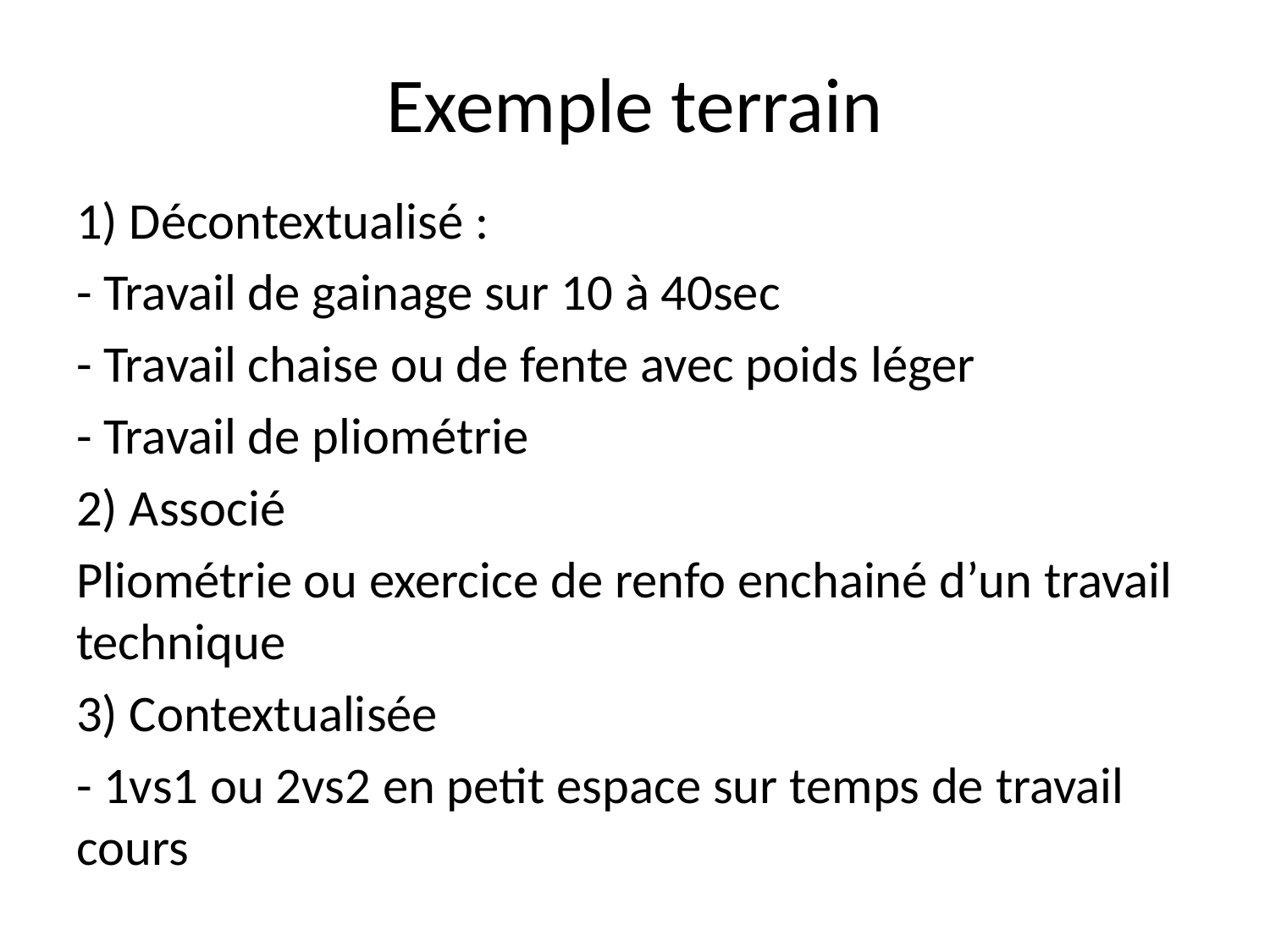

# Exemple terrain
1) Décontextualisé :
- Travail de gainage sur 10 à 40sec
- Travail chaise ou de fente avec poids léger
- Travail de pliométrie
2) Associé
Pliométrie ou exercice de renfo enchainé d’un travail technique
3) Contextualisée
- 1vs1 ou 2vs2 en petit espace sur temps de travail cours